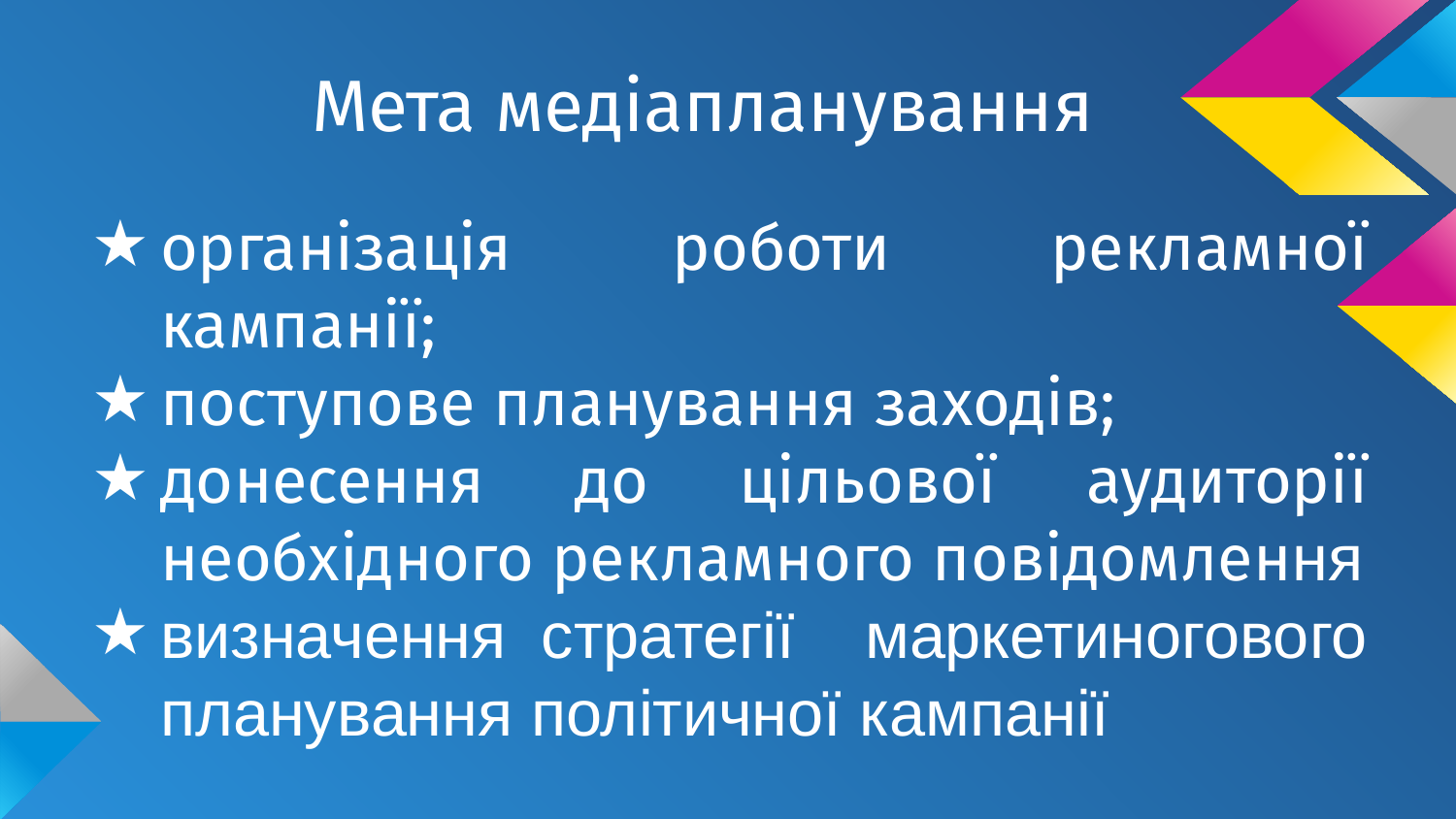

# Мета медіапланування
організація роботи рекламної кампанії;
поступове планування заходів;
донесення до цільової аудиторії необхідного рекламного повідомлення
визначення стратегії  маркетиногового планування політичної кампанії